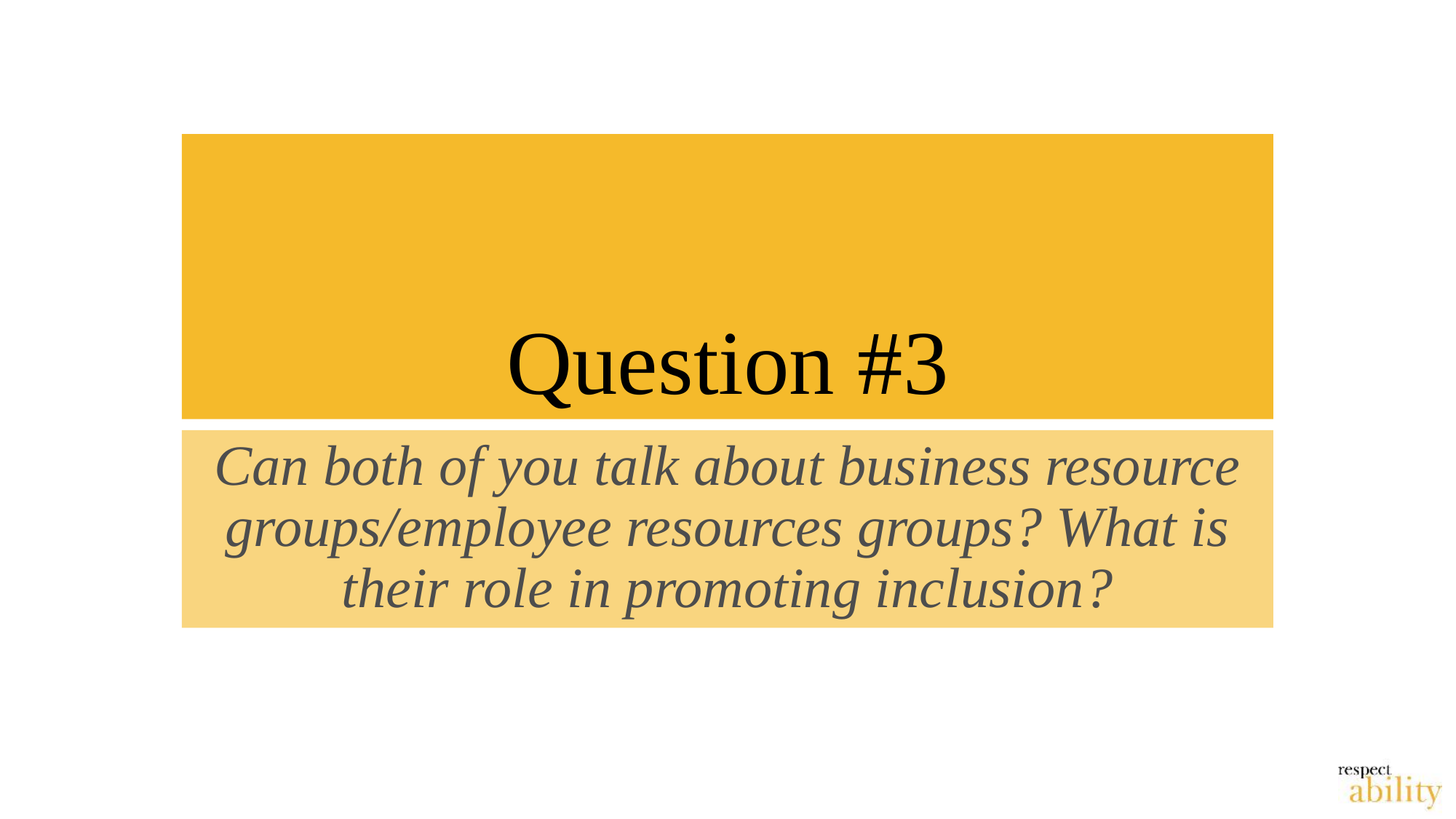

# Question #3
Can both of you talk about business resource groups/employee resources groups? What is their role in promoting inclusion?